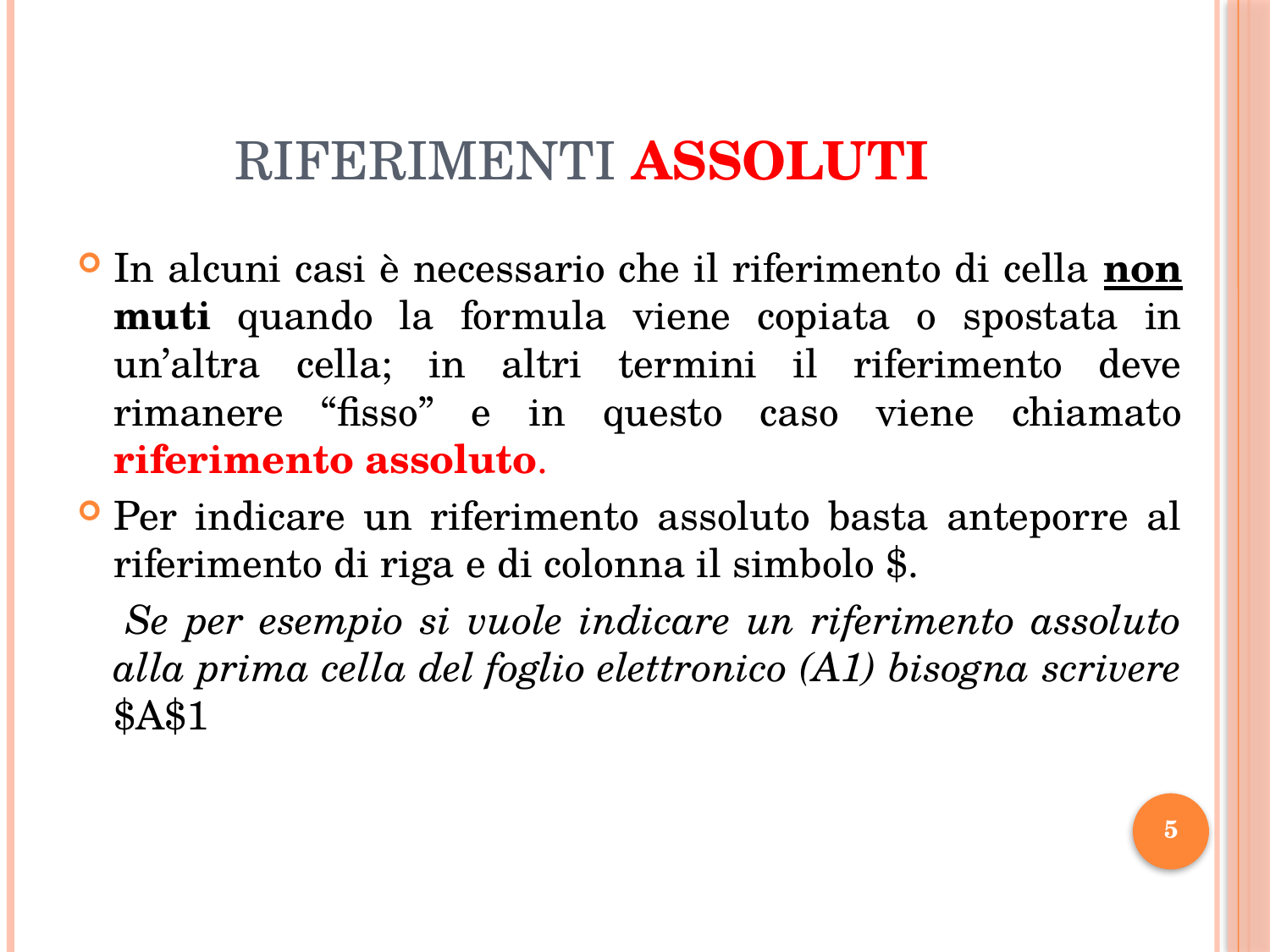

# Riferimenti assoluti
In alcuni casi è necessario che il riferimento di cella non muti quando la formula viene copiata o spostata in un’altra cella; in altri termini il riferimento deve rimanere “fisso” e in questo caso viene chiamato riferimento assoluto.
Per indicare un riferimento assoluto basta anteporre al riferimento di riga e di colonna il simbolo $.
   Se per esempio si vuole indicare un riferimento assoluto alla prima cella del foglio elettronico (A1) bisogna scrivere $A$1

5